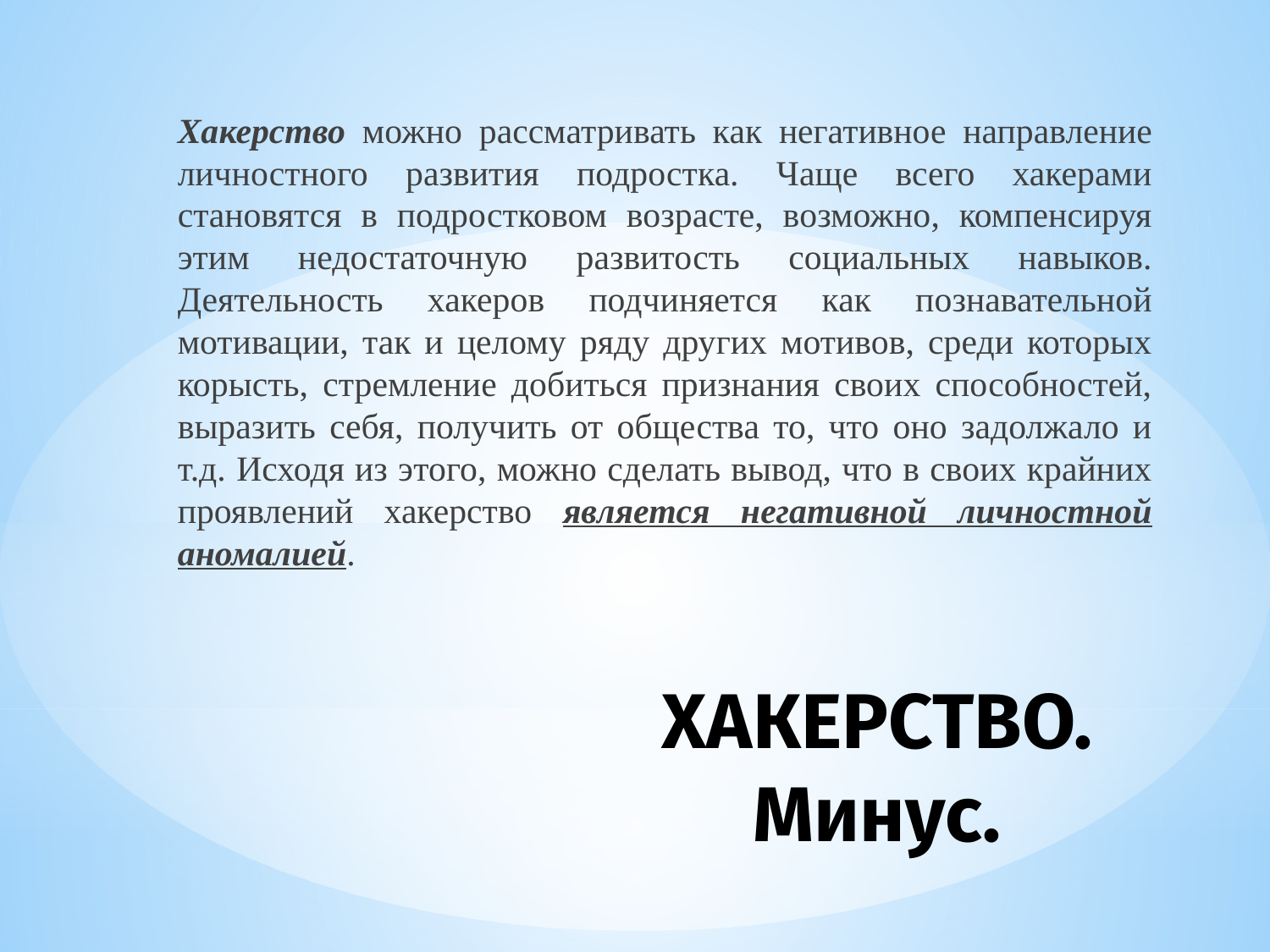

Хакерство можно рассматривать как негативное направление личностного развития подростка. Чаще всего хакерами становятся в подростковом возрасте, возможно, компенсируя этим недостаточную развитость социальных навыков. Деятельность хакеров подчиняется как познавательной мотивации, так и целому ряду других мотивов, среди которых корысть, стремление добиться признания своих способностей, выразить себя, получить от общества то, что оно задолжало и т.д. Исходя из этого, можно сделать вывод, что в своих крайних проявлений хакерство является негативной личностной аномалией.
# ХАКЕРСТВО. Минус.